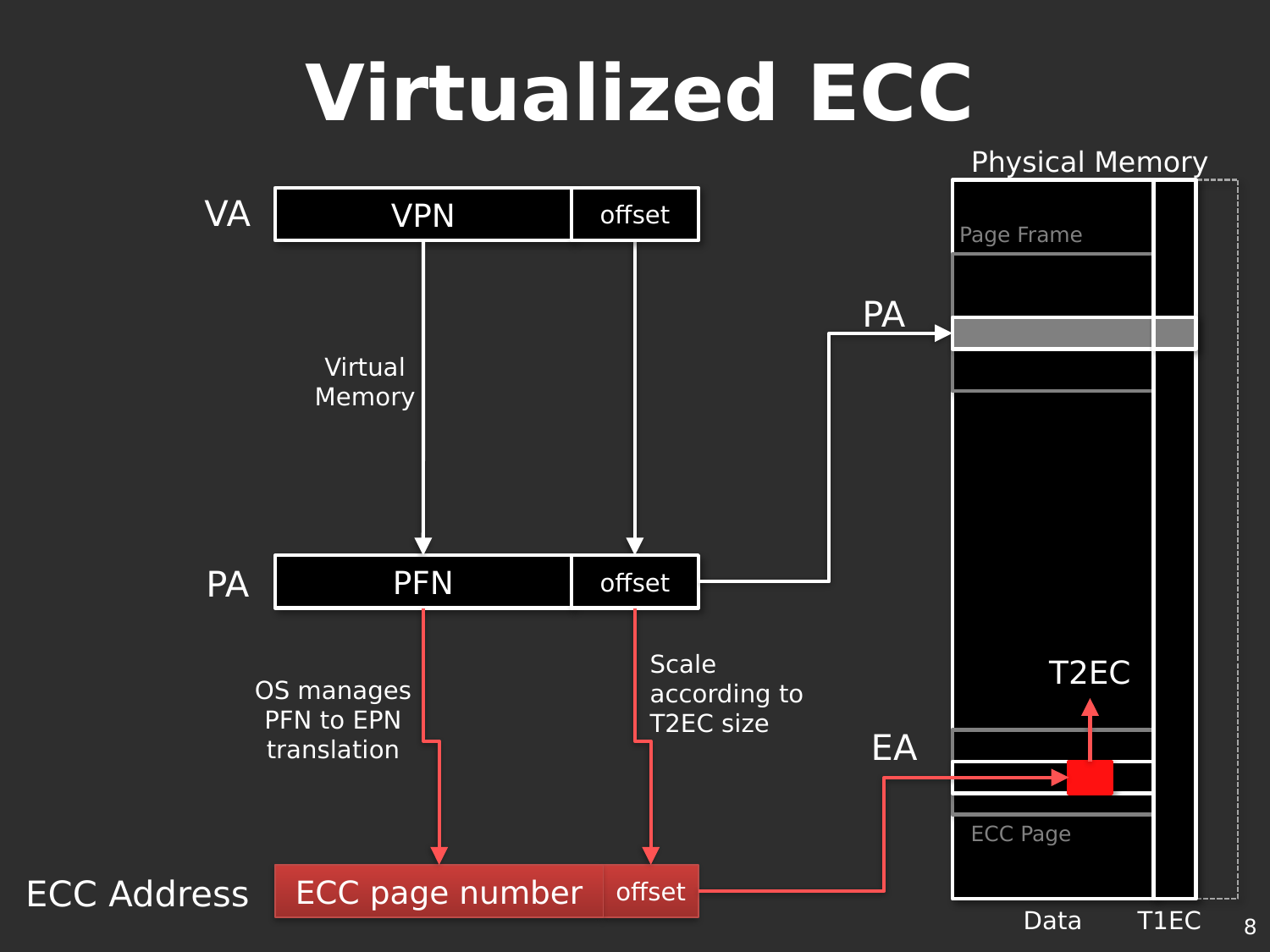

# Virtualized ECC
Physical Memory

VA
VPN
offset
Page Frame

PA

Virtual Memory
PA
PFN
offset
OS manages
PFN to EPN
translation
ECC page number
Scale according to
T2EC size
offset
T2EC

EA

ECC Page
ECC Address
Data
T1EC
8